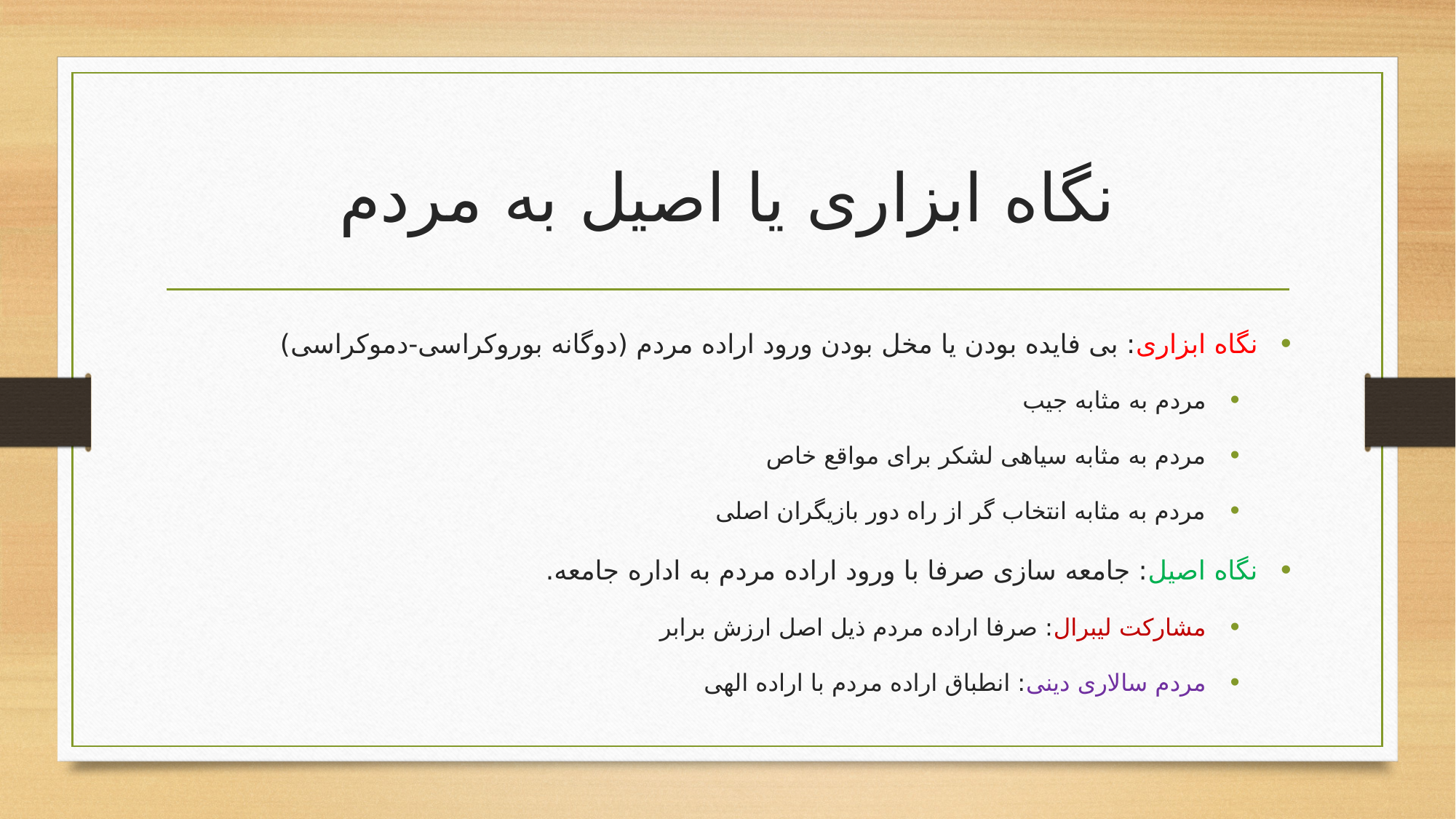

# نگاه ابزاری یا اصیل به مردم
نگاه ابزاری: بی فایده بودن یا مخل بودن ورود اراده مردم (دوگانه بوروکراسی-دموکراسی)
مردم به مثابه جیب
مردم به مثابه سیاهی لشکر برای مواقع خاص
مردم به مثابه انتخاب گر از راه دور بازیگران اصلی
نگاه اصیل: جامعه سازی صرفا با ورود اراده مردم به اداره جامعه.
مشارکت لیبرال: صرفا اراده مردم ذیل اصل ارزش برابر
مردم سالاری دینی: انطباق اراده مردم با اراده الهی